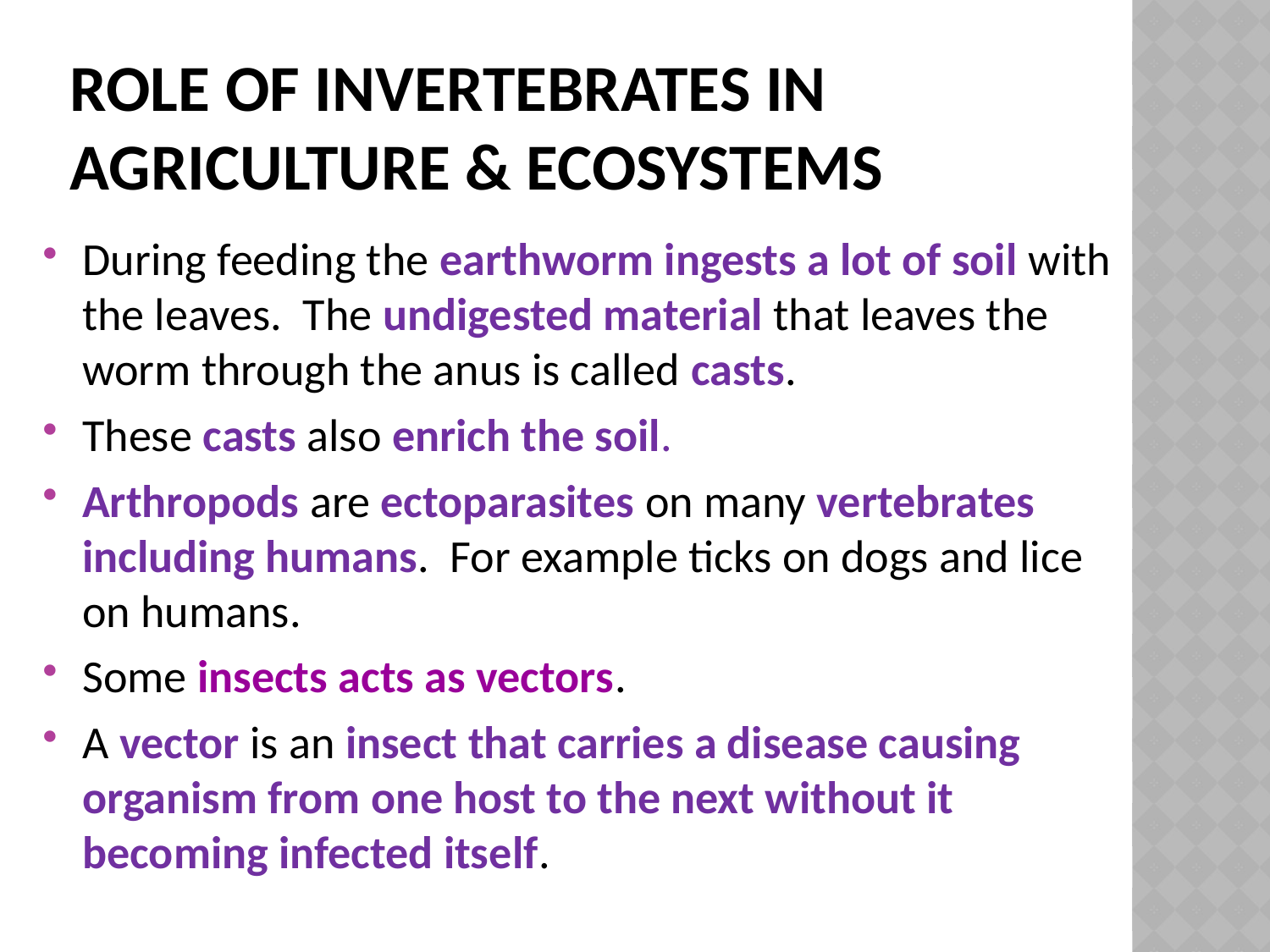

# Role of invertebrates in agriculture & ecosystems
During feeding the earthworm ingests a lot of soil with the leaves.  The undigested material that leaves the worm through the anus is called casts.
These casts also enrich the soil.
Arthropods are ectoparasites on many vertebrates including humans.  For example ticks on dogs and lice on humans.
Some insects acts as vectors.
A vector is an insect that carries a disease causing organism from one host to the next without it becoming infected itself.